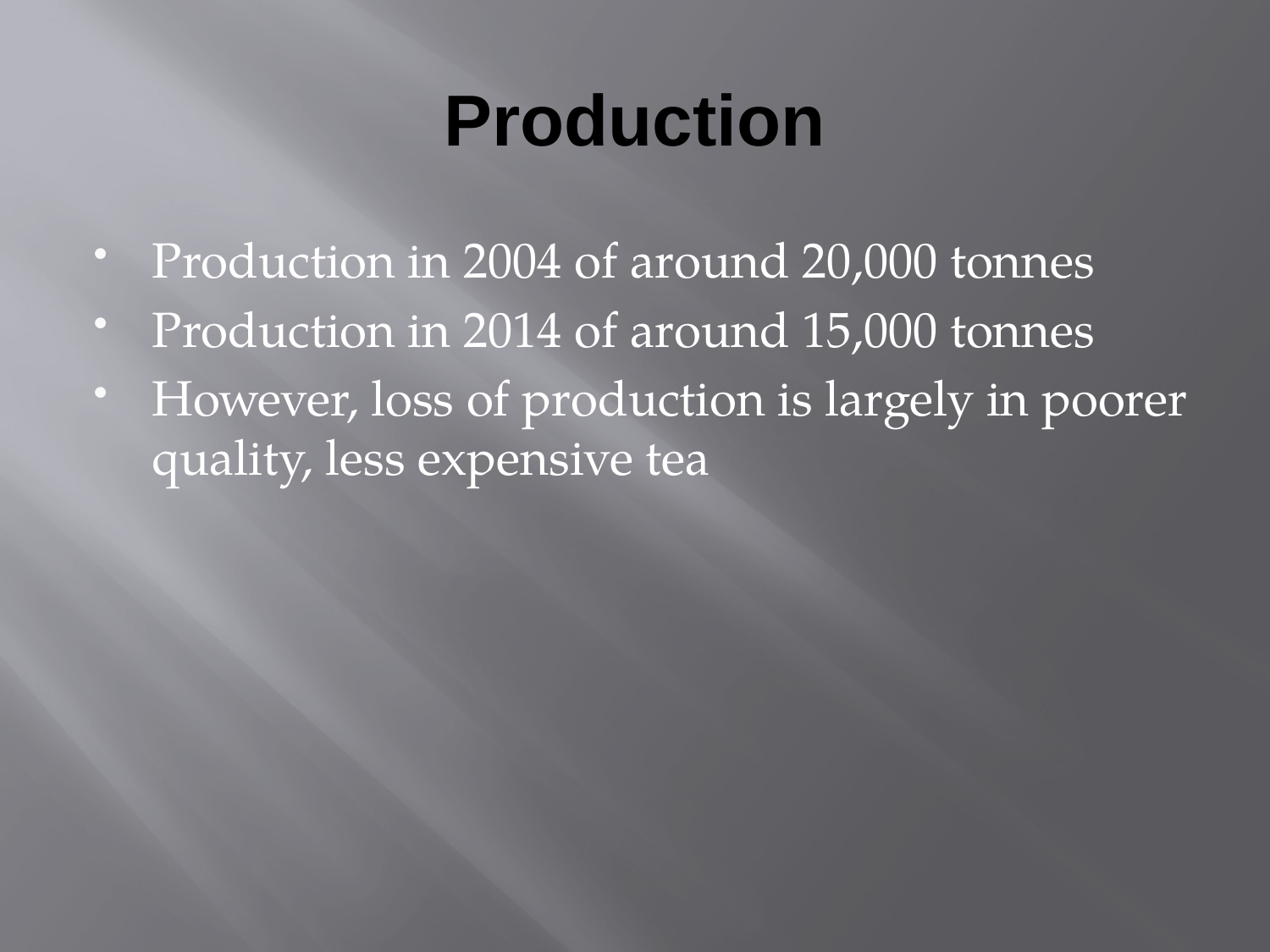

# Production
Production in 2004 of around 20,000 tonnes
Production in 2014 of around 15,000 tonnes
However, loss of production is largely in poorer quality, less expensive tea